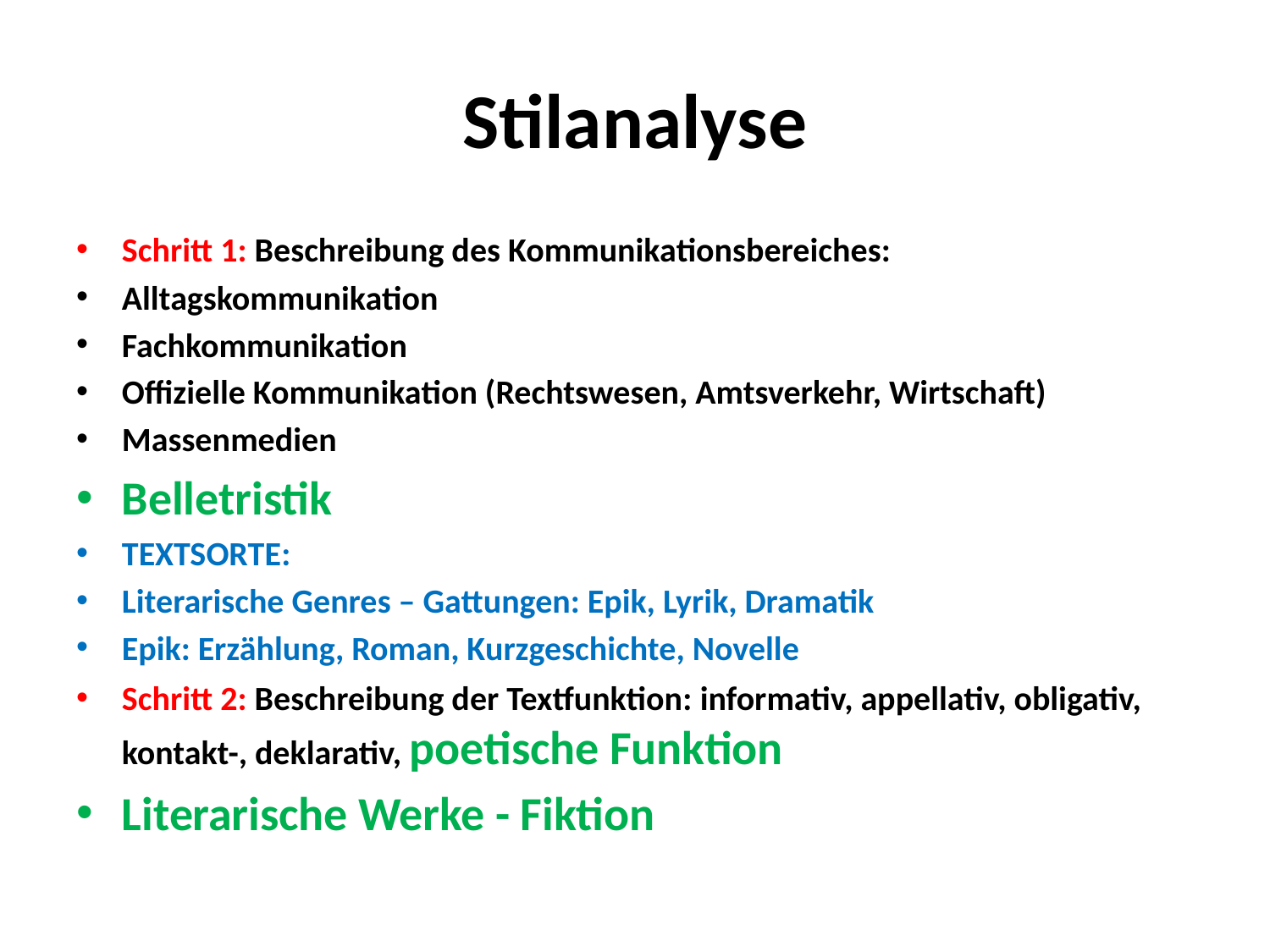

# Stilanalyse
Schritt 1: Beschreibung des Kommunikationsbereiches:
Alltagskommunikation
Fachkommunikation
Offizielle Kommunikation (Rechtswesen, Amtsverkehr, Wirtschaft)
Massenmedien
Belletristik
TEXTSORTE:
Literarische Genres – Gattungen: Epik, Lyrik, Dramatik
Epik: Erzählung, Roman, Kurzgeschichte, Novelle
Schritt 2: Beschreibung der Textfunktion: informativ, appellativ, obligativ, kontakt-, deklarativ, poetische Funktion
Literarische Werke - Fiktion